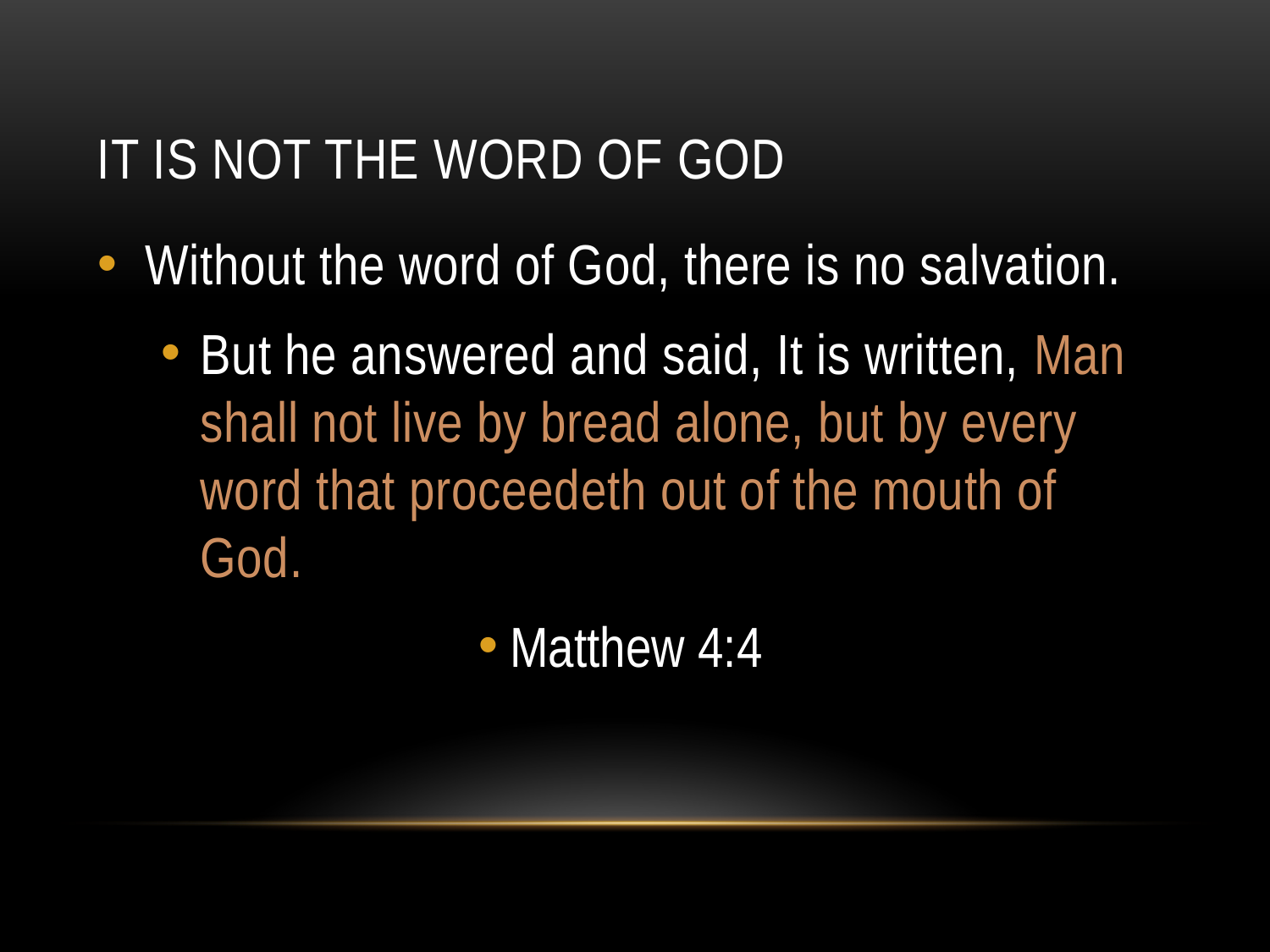

# It is not the word of god
Without the word of God, there is no salvation.
But he answered and said, It is written, Man shall not live by bread alone, but by every word that proceedeth out of the mouth of God.
Matthew 4:4